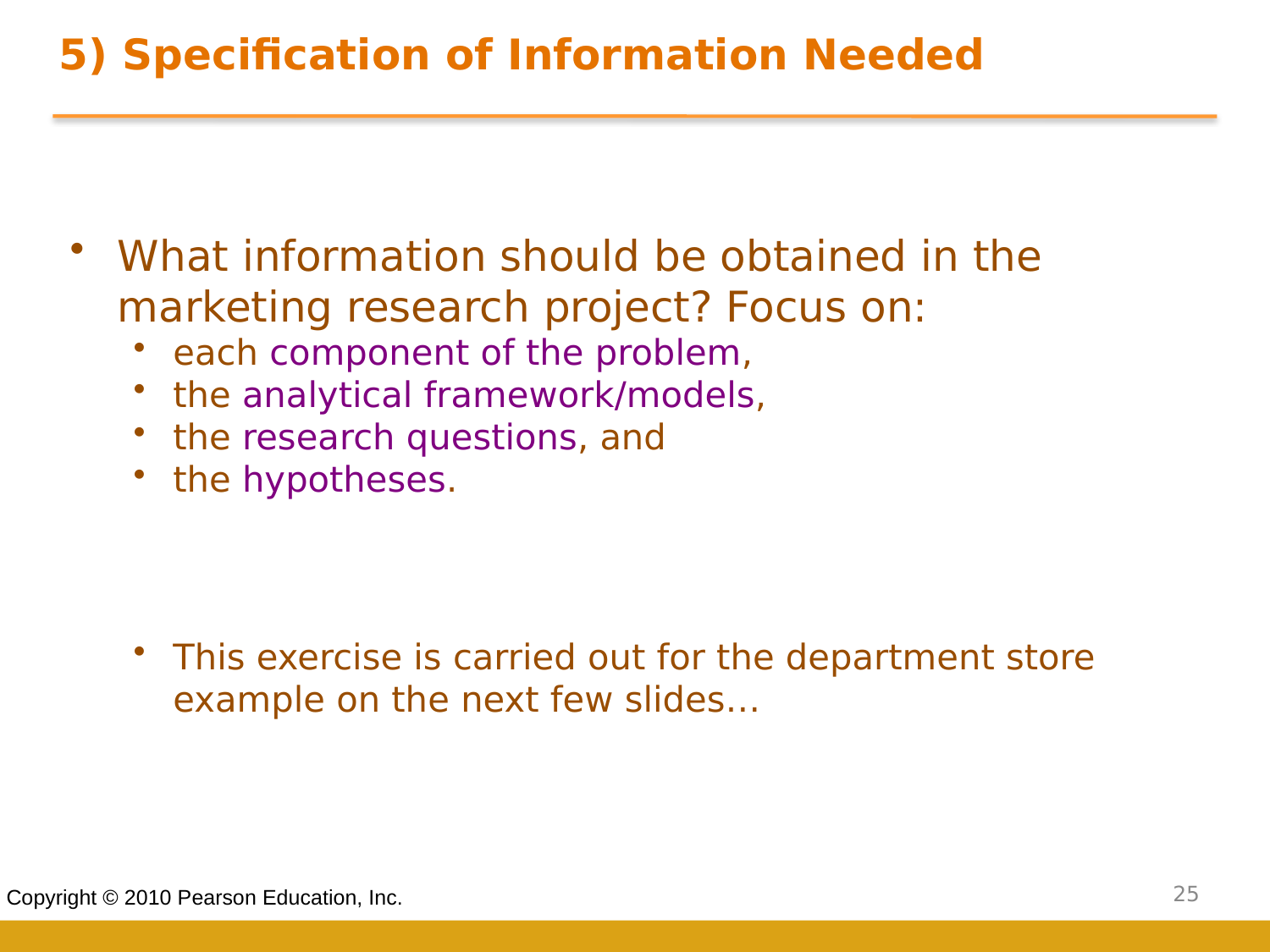

5) Specification of Information Needed
What information should be obtained in the marketing research project? Focus on:
each component of the problem,
the analytical framework/models,
the research questions, and
the hypotheses.

This exercise is carried out for the department store example on the next few slides…
25